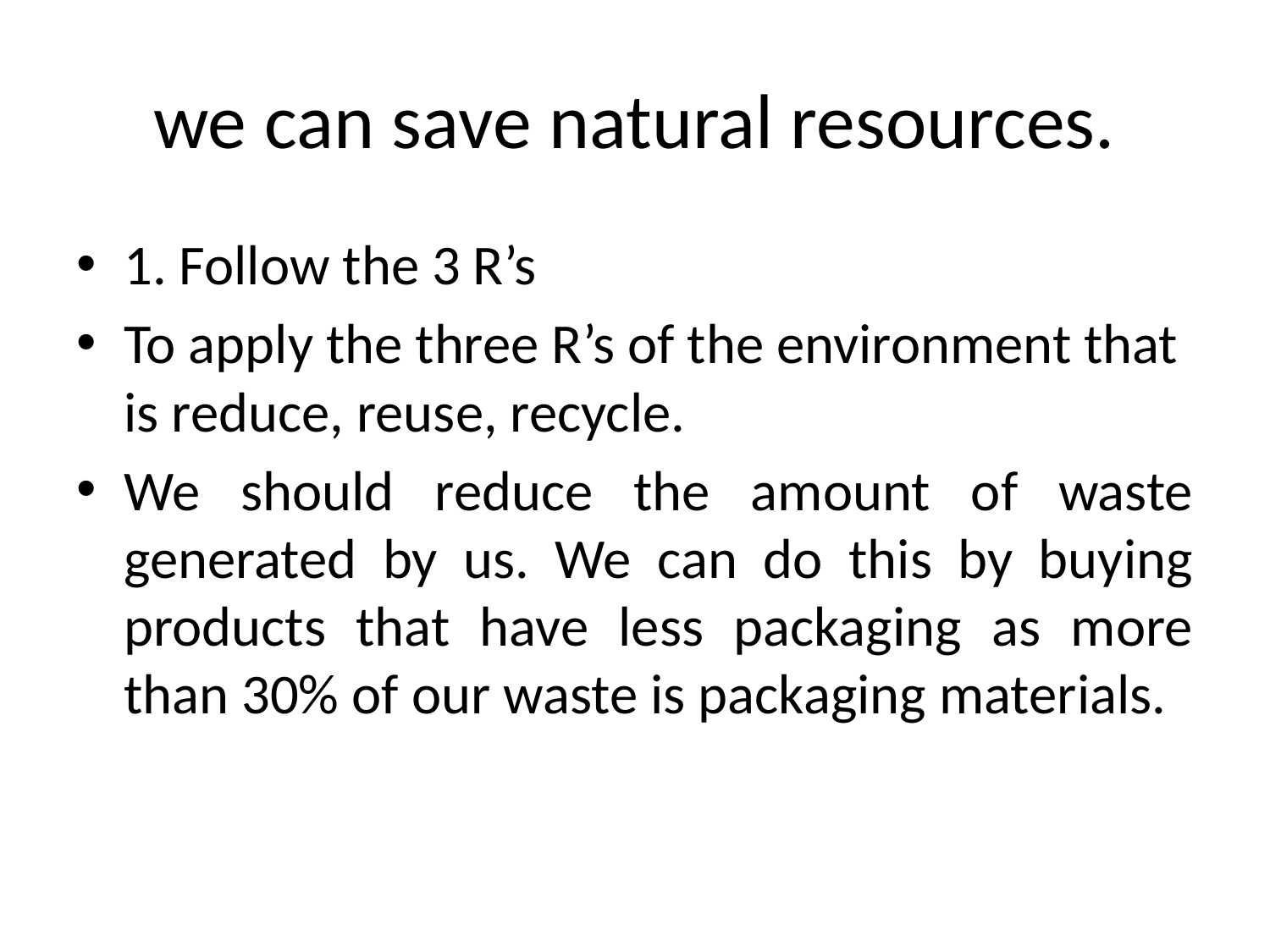

# we can save natural resources.
1. Follow the 3 R’s
To apply the three R’s of the environment that is reduce, reuse, recycle.
We should reduce the amount of waste generated by us. We can do this by buying products that have less packaging as more than 30% of our waste is packaging materials.